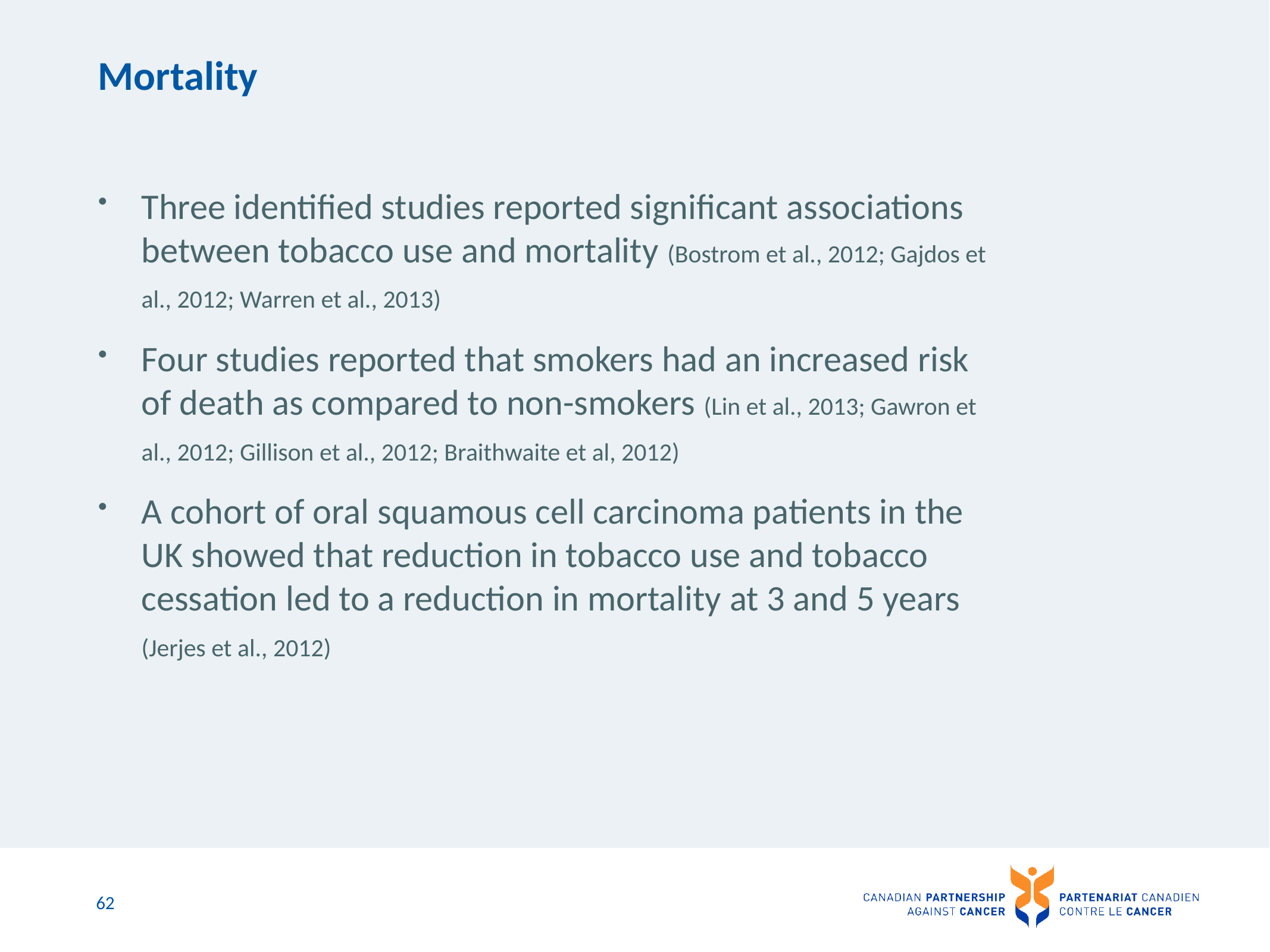

# Mortality
Three identified studies reported significant associations between tobacco use and mortality (Bostrom et al., 2012; Gajdos et al., 2012; Warren et al., 2013)
Four studies reported that smokers had an increased risk of death as compared to non-smokers (Lin et al., 2013; Gawron et al., 2012; Gillison et al., 2012; Braithwaite et al, 2012)
A cohort of oral squamous cell carcinoma patients in the UK showed that reduction in tobacco use and tobacco cessation led to a reduction in mortality at 3 and 5 years (Jerjes et al., 2012)
62